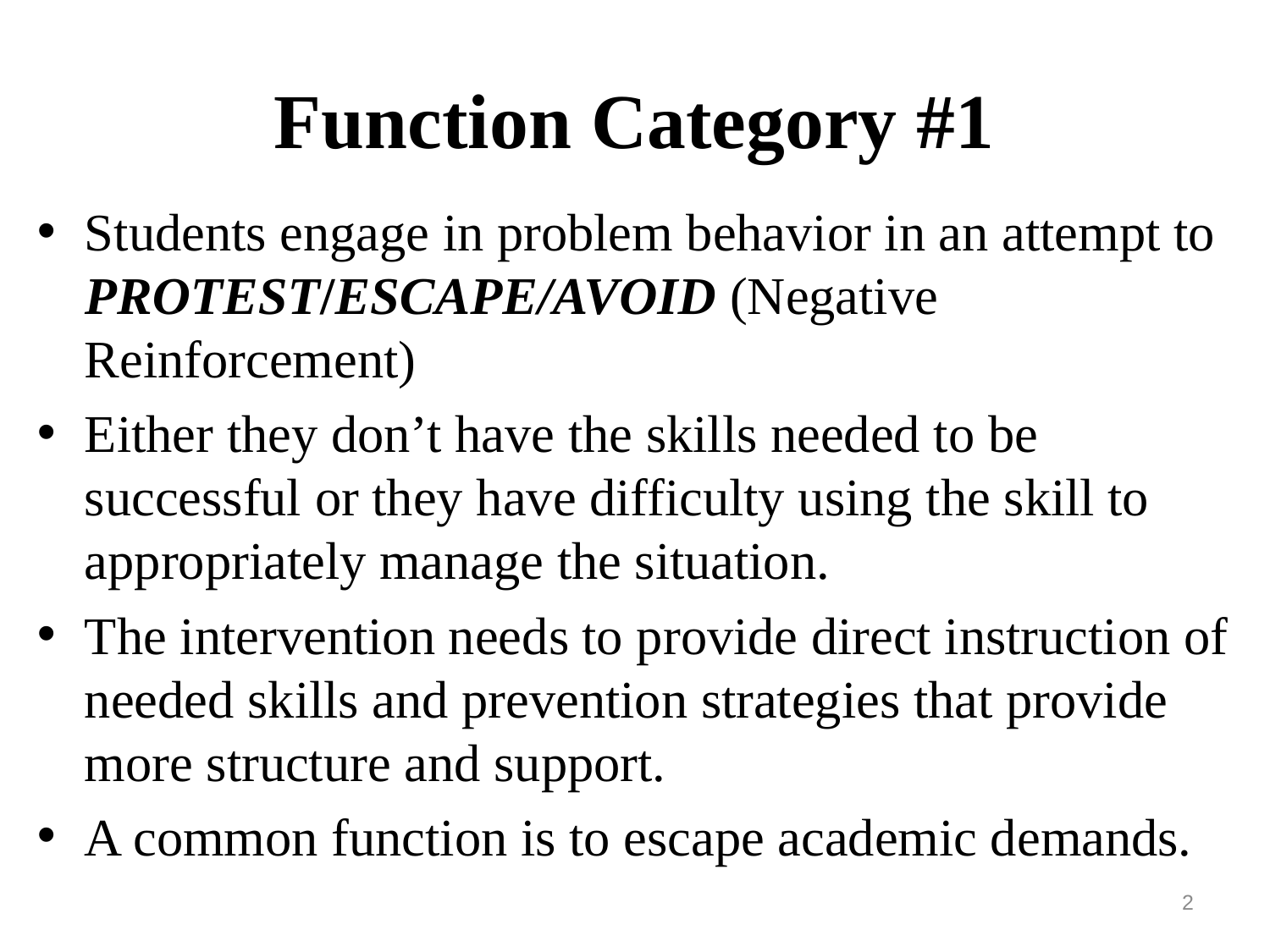

# Function Category #1
Students engage in problem behavior in an attempt to  PROTEST/ESCAPE/AVOID (Negative Reinforcement)
Either they don’t have the skills needed to be successful or they have difficulty using the skill to appropriately manage the situation.
The intervention needs to provide direct instruction of needed skills and prevention strategies that provide more structure and support.
A common function is to escape academic demands.

2